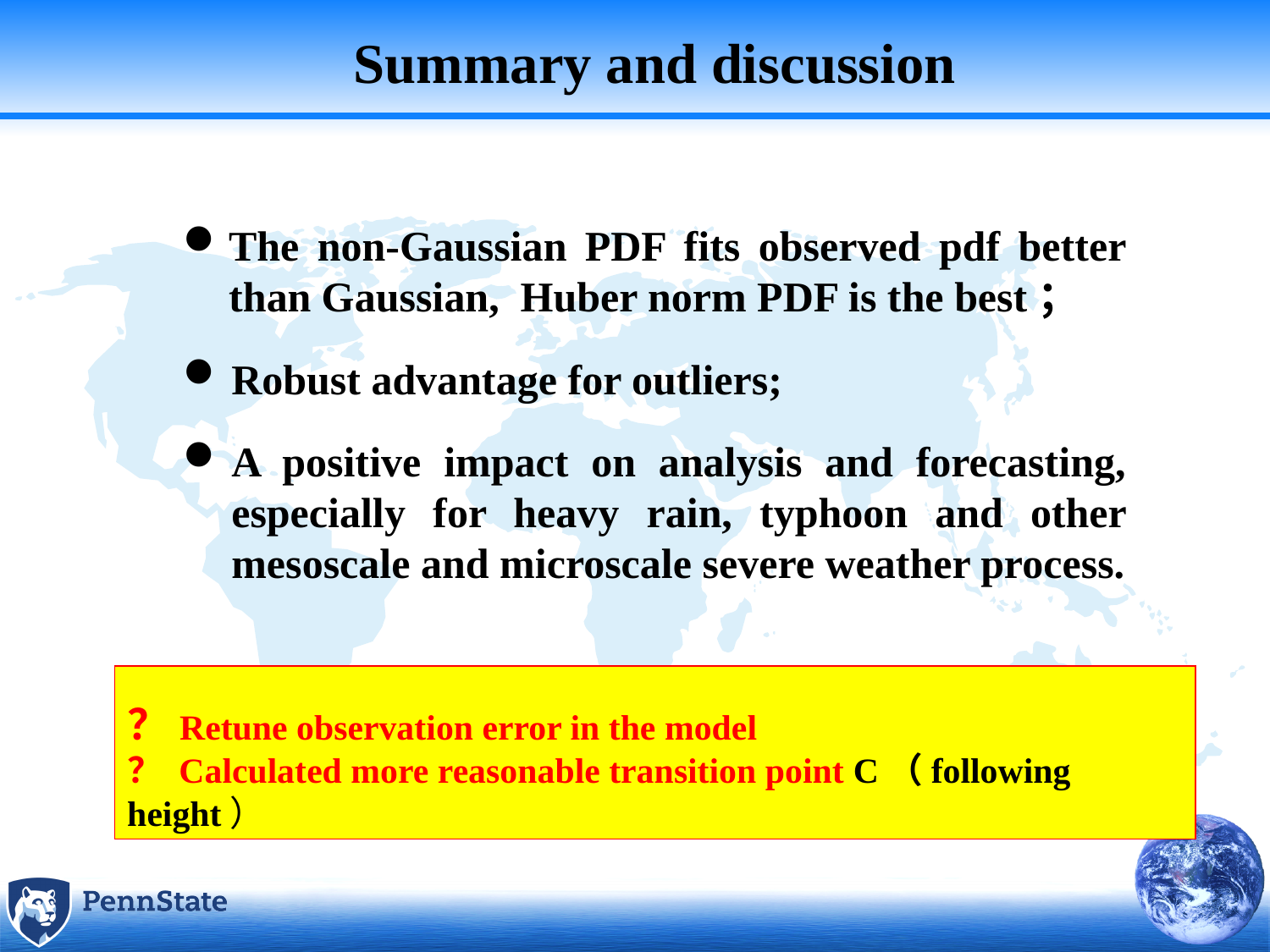

Summary and discussion

The non-Gaussian PDF fits observed pdf better than Gaussian,  Huber norm PDF is the best；
Robust advantage for outliers;
A positive impact on analysis and forecasting, especially for heavy rain, typhoon and other mesoscale and microscale severe weather process.
？Retune observation error in the model
？ Calculated more reasonable transition point C（following height）